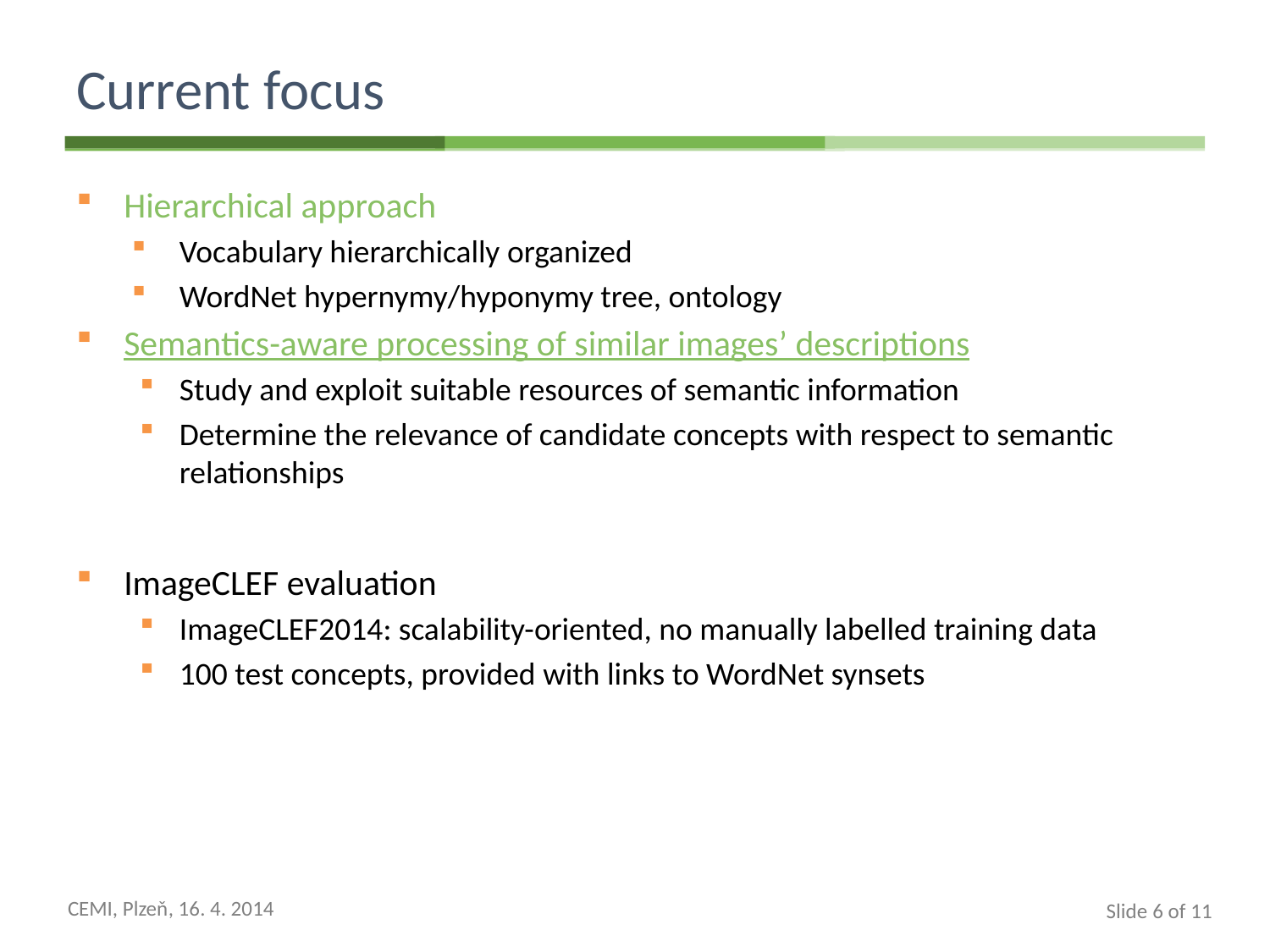

# Current focus
Hierarchical approach
Vocabulary hierarchically organized
WordNet hypernymy/hyponymy tree, ontology
Semantics-aware processing of similar images’ descriptions
Study and exploit suitable resources of semantic information
Determine the relevance of candidate concepts with respect to semantic relationships

ImageCLEF evaluation
ImageCLEF2014: scalability-oriented, no manually labelled training data
100 test concepts, provided with links to WordNet synsets